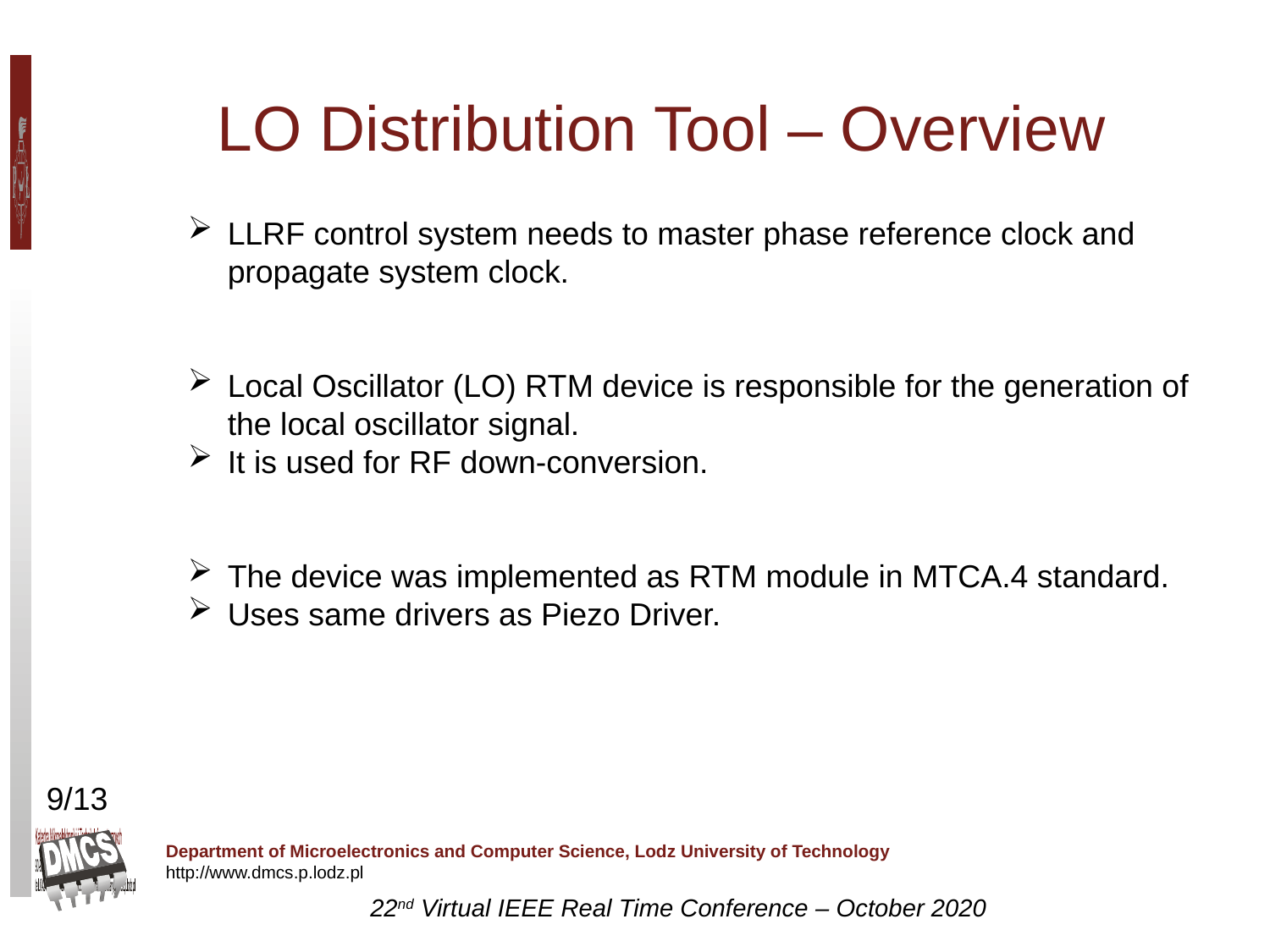

LO Distribution Tool – Overview
LLRF control system needs to master phase reference clock and propagate system clock.

Local Oscillator (LO) RTM device is responsible for the generation of the local oscillator signal.
It is used for RF down-conversion.

The device was implemented as RTM module in MTCA.4 standard.
Uses same drivers as Piezo Driver.

9/13
22nd Virtual IEEE Real Time Conference – October 2020